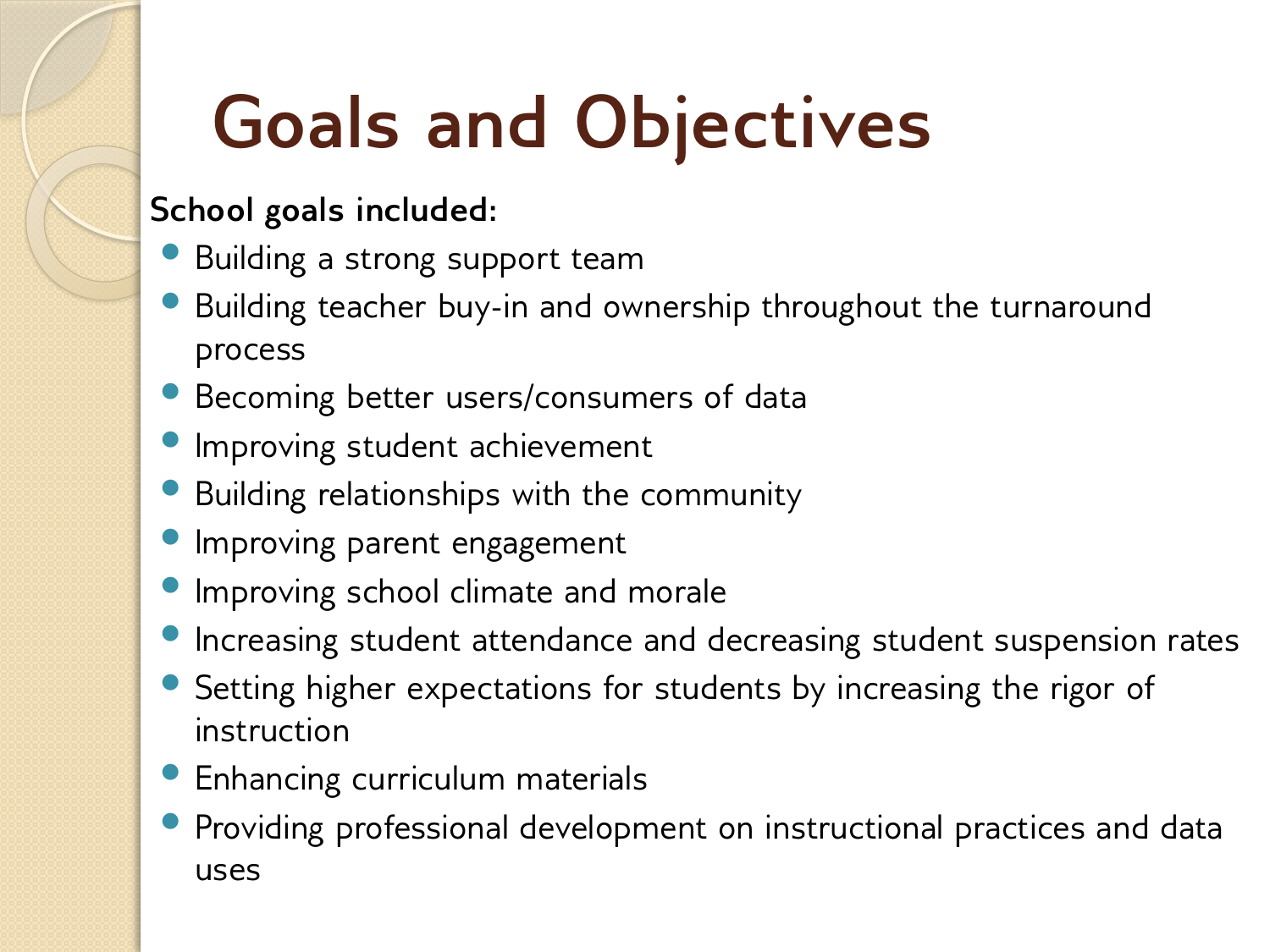

# Goals and Objectives
School goals included:
Building a strong support team
Building teacher buy-in and ownership throughout the turnaround process
Becoming better users/consumers of data
Improving student achievement
Building relationships with the community
Improving parent engagement
Improving school climate and morale
Increasing student attendance and decreasing student suspension rates
Setting higher expectations for students by increasing the rigor of instruction
Enhancing curriculum materials
Providing professional development on instructional practices and data uses